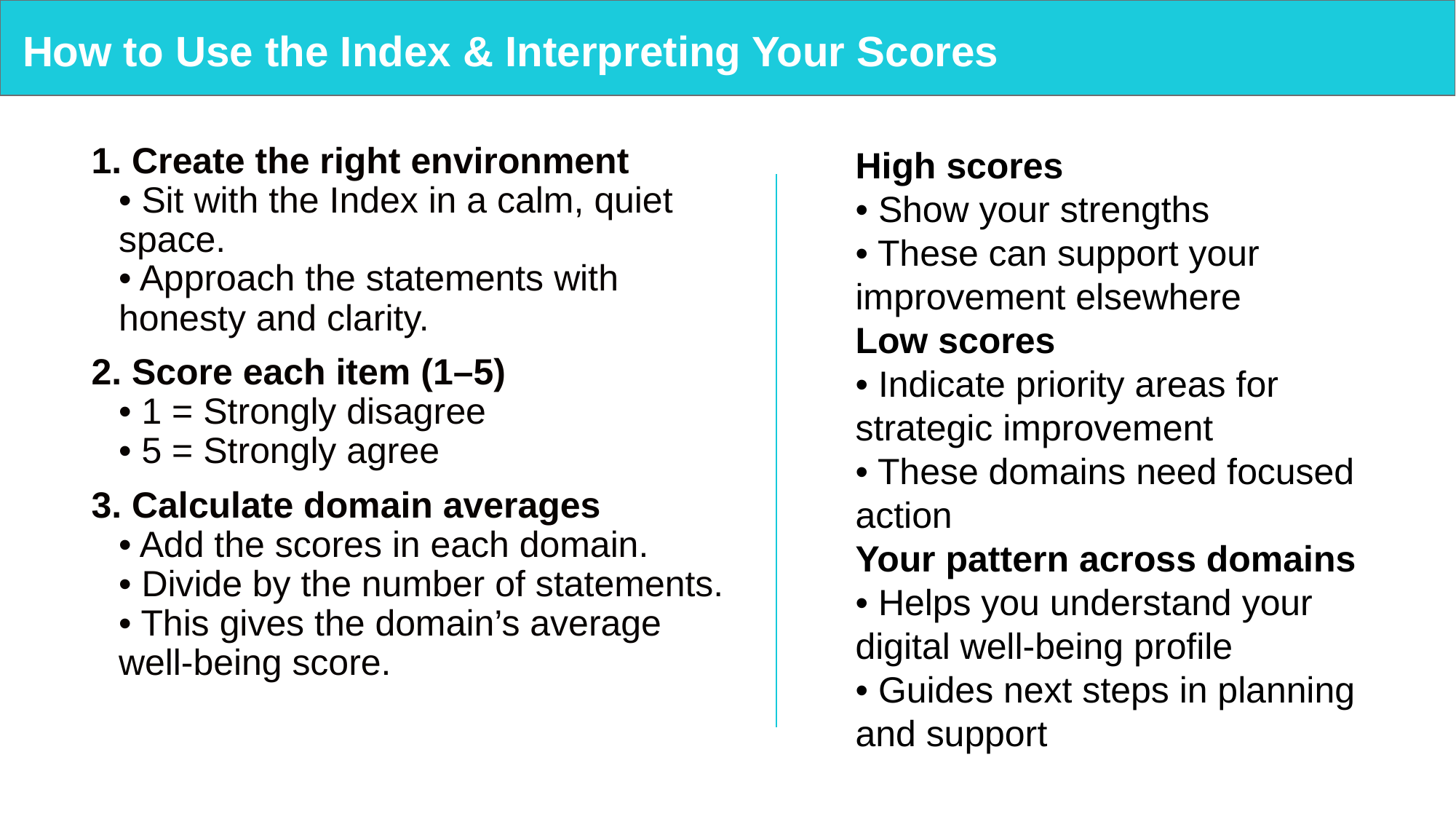

# How to Use the Index & Interpreting Your Scores
1. Create the right environment
• Sit with the Index in a calm, quiet space.
• Approach the statements with honesty and clarity.
2. Score each item (1–5)
• 1 = Strongly disagree
• 5 = Strongly agree
3. Calculate domain averages
• Add the scores in each domain.
• Divide by the number of statements.
• This gives the domain’s average well-being score.

High scores
• Show your strengths
• These can support your improvement elsewhere
Low scores
• Indicate priority areas for strategic improvement
• These domains need focused action
Your pattern across domains
• Helps you understand your digital well-being profile
• Guides next steps in planning and support